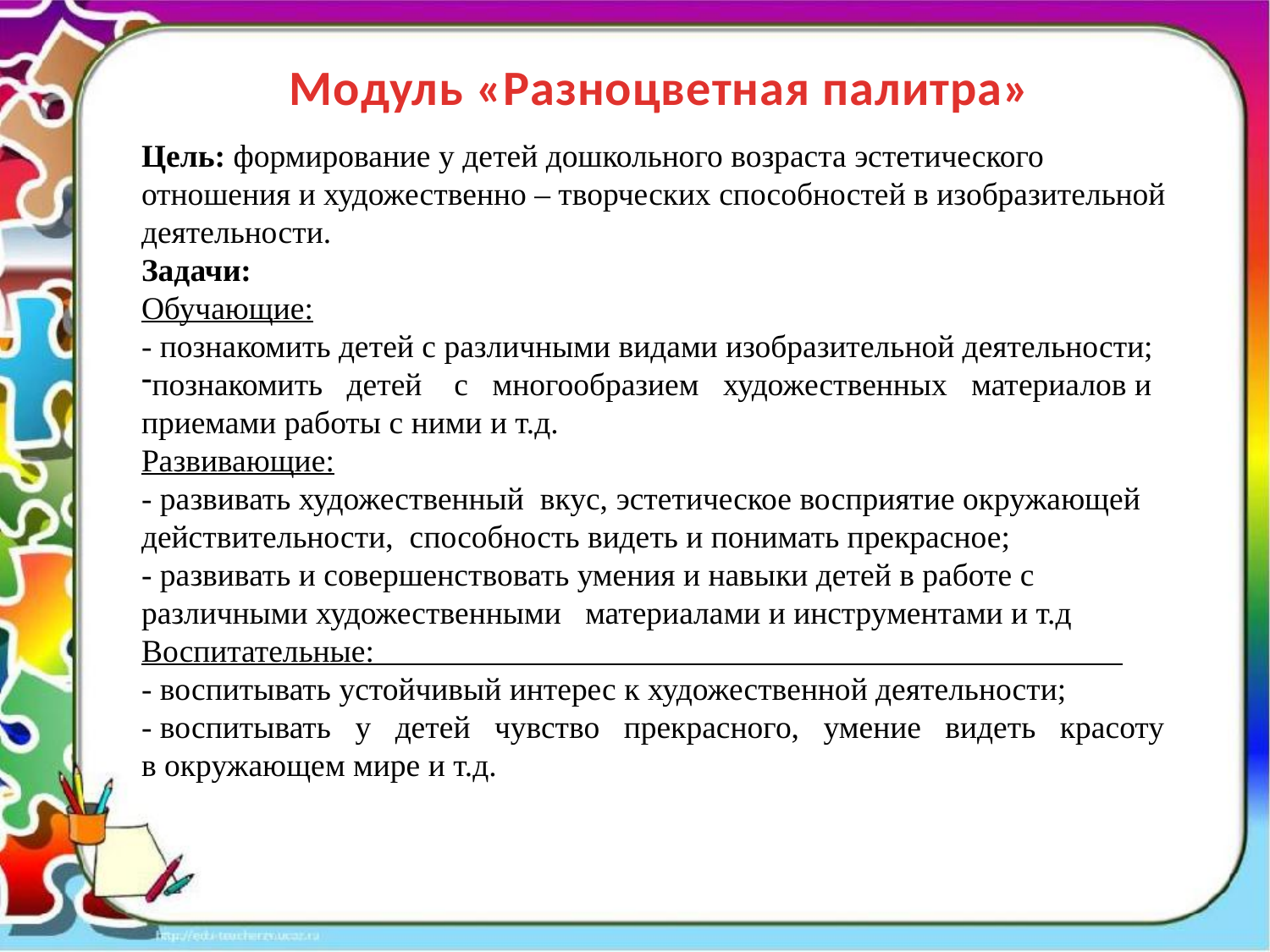

Модуль «Разноцветная палитра»

Цель: формирование у детей дошкольного возраста эстетического отношения и художественно – творческих способностей в изобразительной деятельности.
Задачи:
Обучающие:
- познакомить детей с различными видами изобразительной деятельности;
познакомить   детей    с   многообразием   художественных   материалов и приемами работы с ними и т.д.
Развивающие:
- развивать художественный  вкус, эстетическое восприятие окружающей действительности,  способность видеть и понимать прекрасное;
- развивать и совершенствовать умения и навыки детей в работе с различными художественными   материалами и инструментами и т.д
Воспитательные:
- воспитывать устойчивый интерес к художественной деятельности;
- воспитывать   у   детей   чувство   прекрасного,   умение   видеть   красоту   в окружающем мире и т.д.